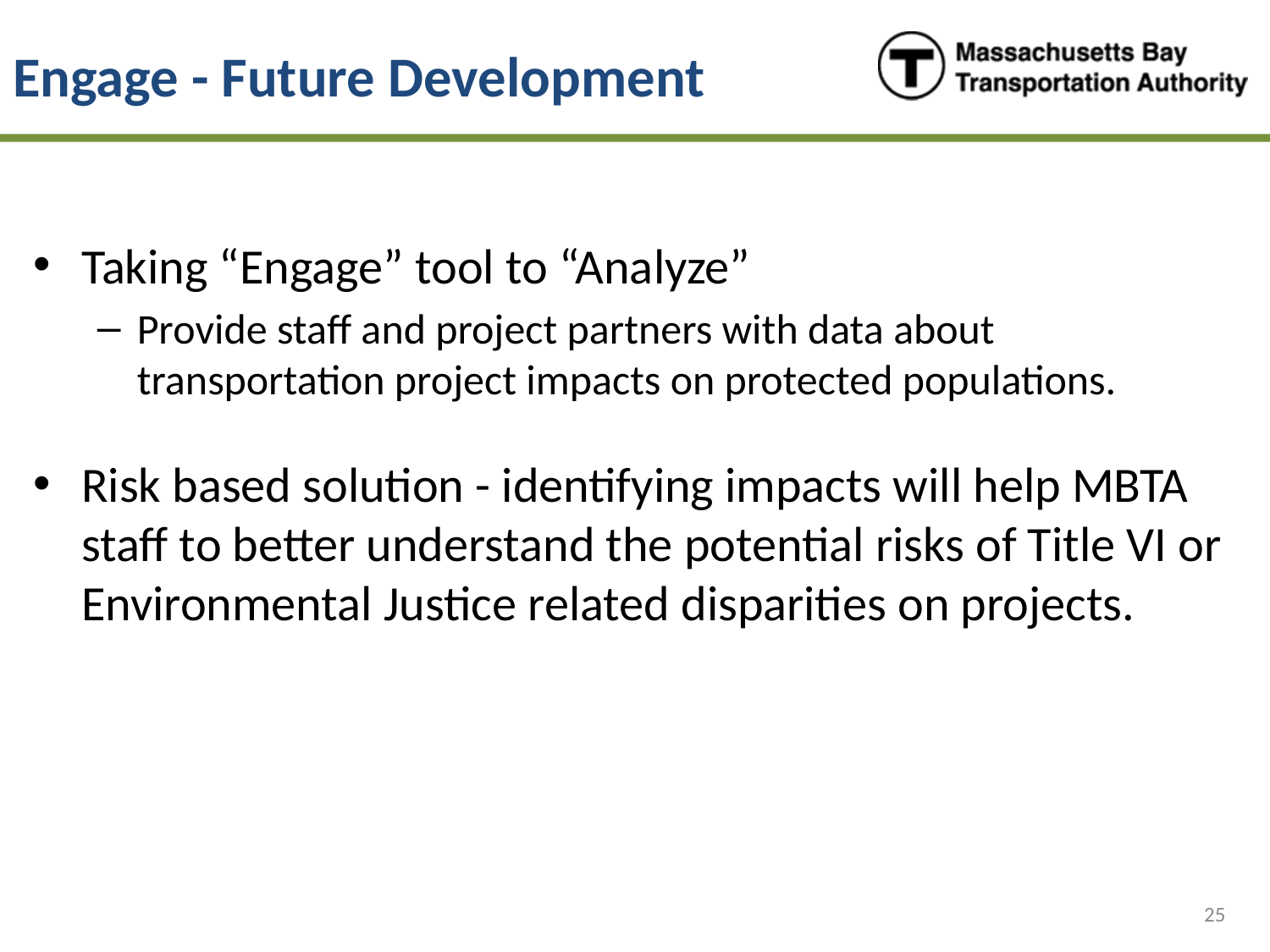

# Engage - Future Development

Taking “Engage” tool to “Analyze”
Provide staff and project partners with data about transportation project impacts on protected populations.

Risk based solution - identifying impacts will help MBTA staff to better understand the potential risks of Title VI or Environmental Justice related disparities on projects.

25